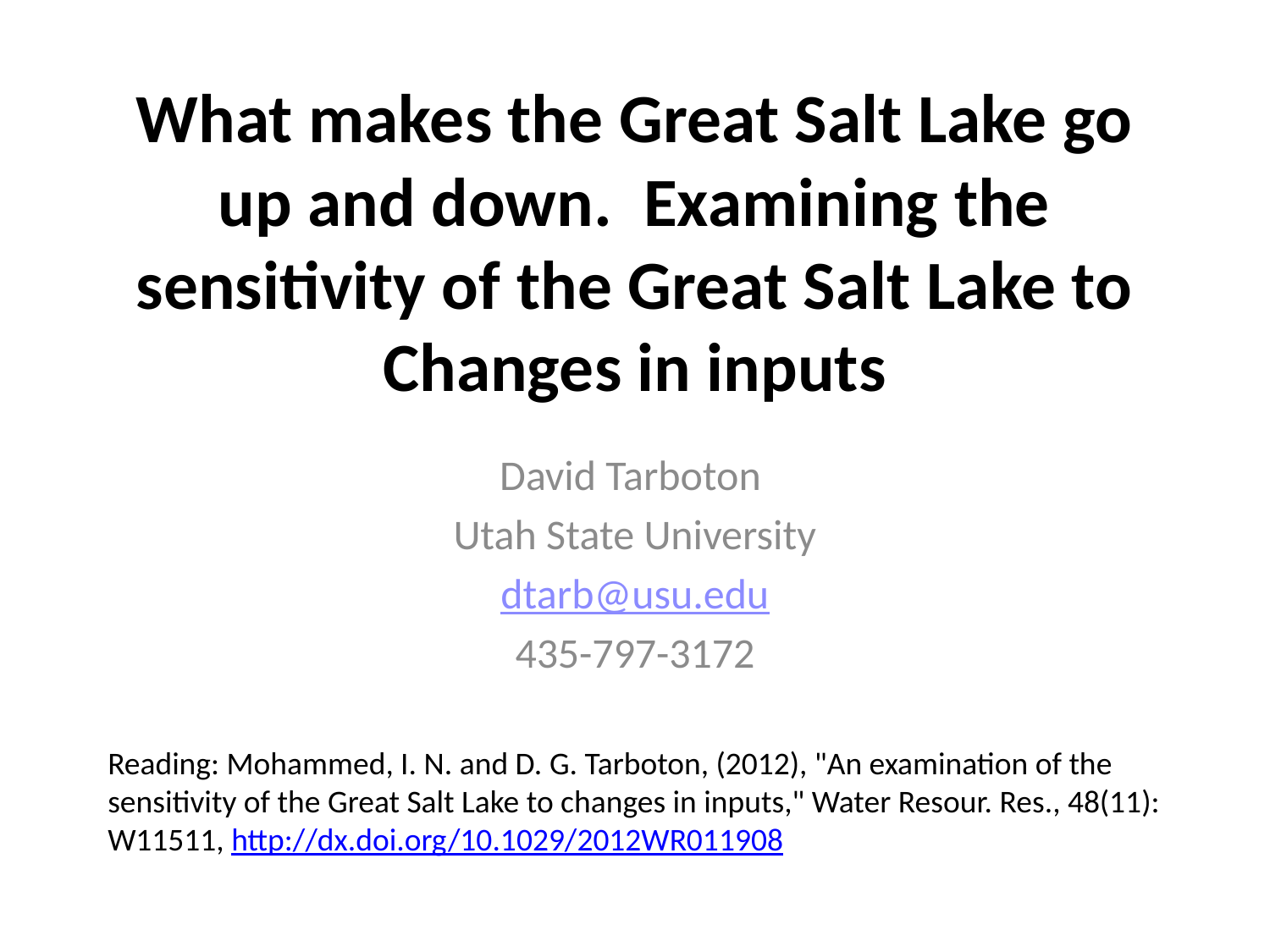

# What makes the Great Salt Lake go up and down.  Examining the sensitivity of the Great Salt Lake to Changes in inputs
David Tarboton
Utah State University
dtarb@usu.edu
435-797-3172
Reading: Mohammed, I. N. and D. G. Tarboton, (2012), "An examination of the sensitivity of the Great Salt Lake to changes in inputs," Water Resour. Res., 48(11): W11511, http://dx.doi.org/10.1029/2012WR011908